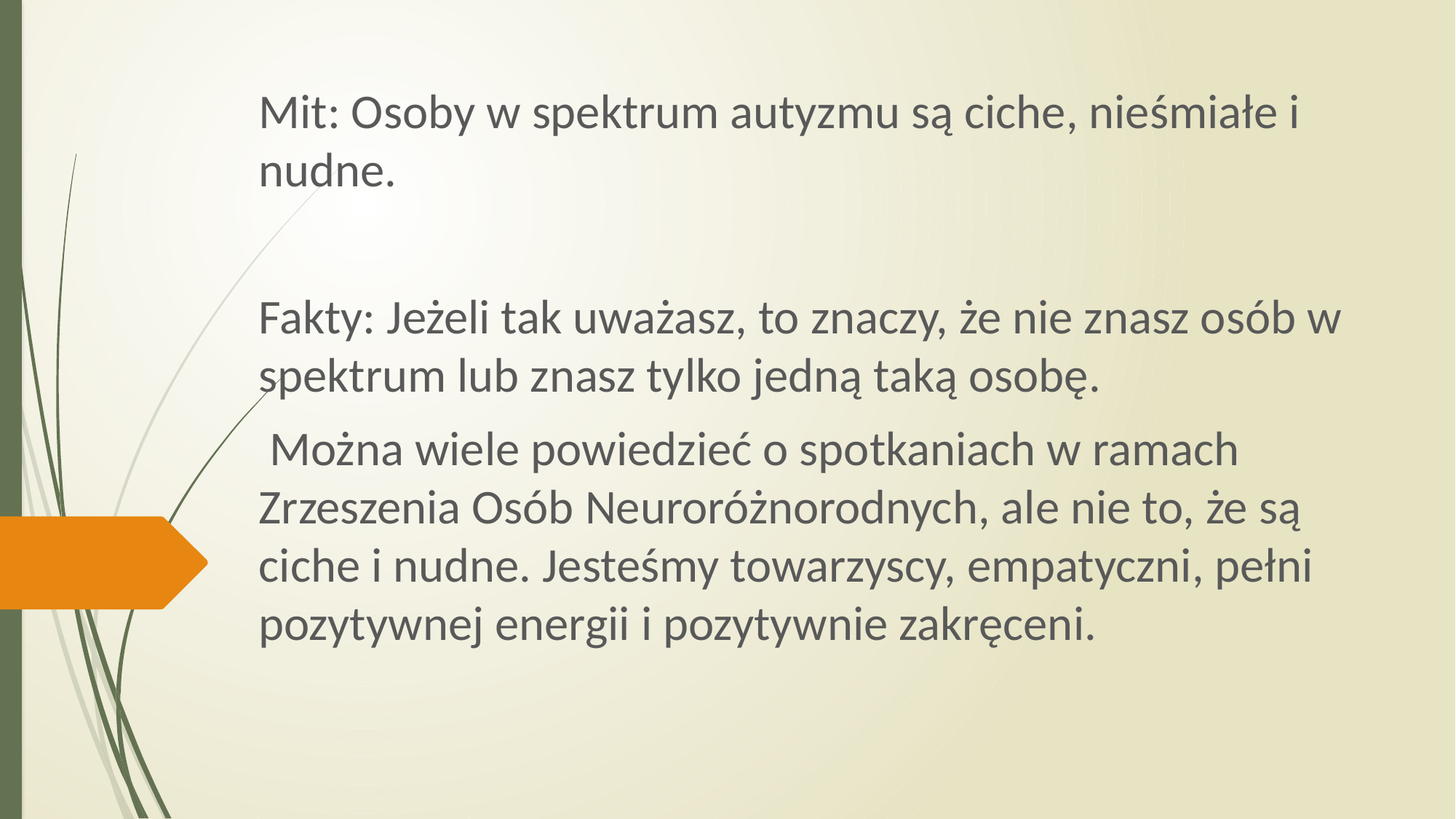

Mit: Osoby w spektrum autyzmu są ciche, nieśmiałe i nudne.

Fakty: Jeżeli tak uważasz, to znaczy, że nie znasz osób w spektrum lub znasz tylko jedną taką osobę.
 Można wiele powiedzieć o spotkaniach w ramach Zrzeszenia Osób Neuroróżnorodnych, ale nie to, że są ciche i nudne. Jesteśmy towarzyscy, empatyczni, pełni pozytywnej energii i pozytywnie zakręceni.